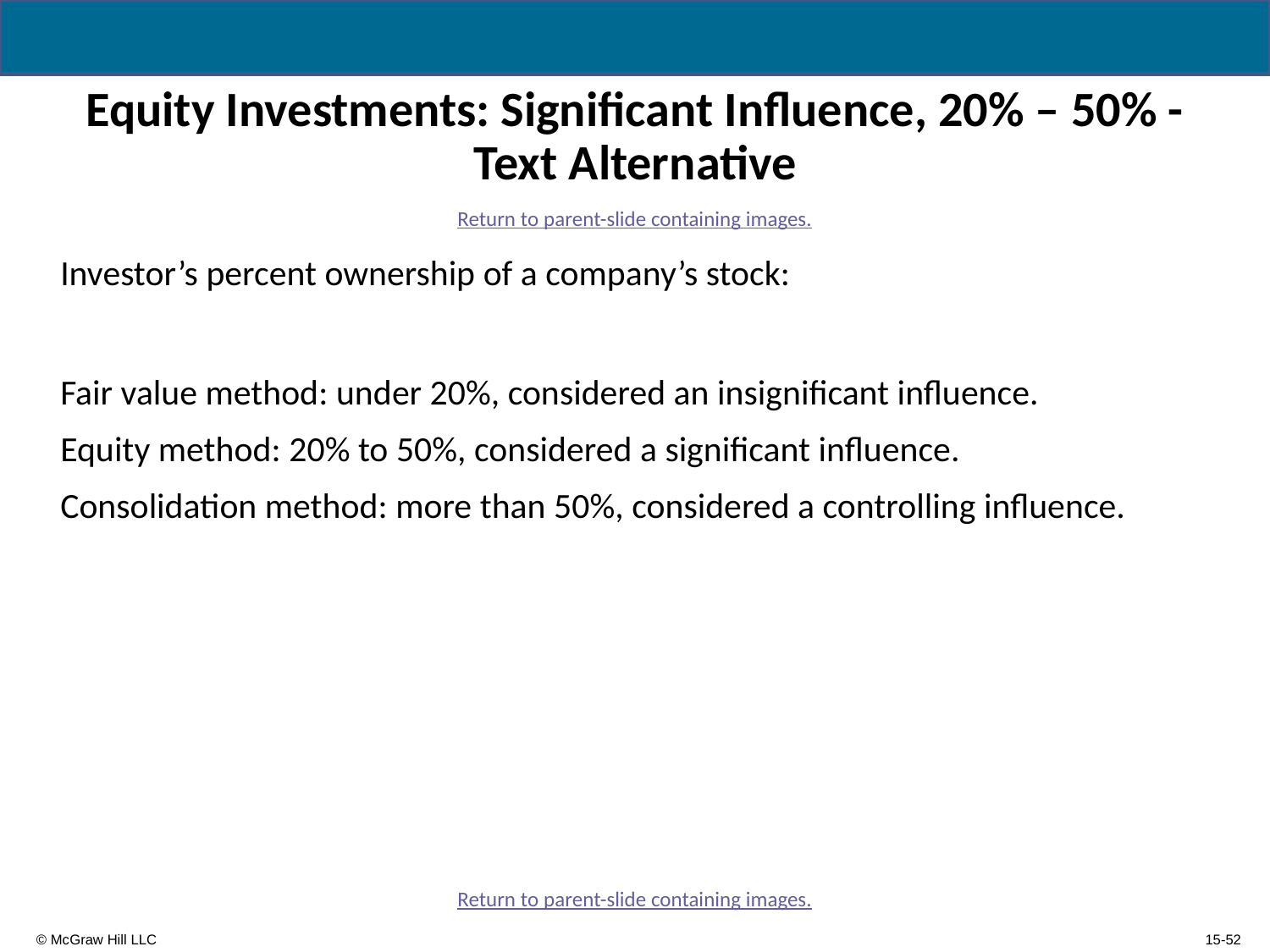

# Equity Investments: Significant Influence, 20% – 50% - Text Alternative
Return to parent-slide containing images.
Investor’s percent ownership of a company’s stock:
Fair value method: under 20%, considered an insignificant influence.
Equity method: 20% to 50%, considered a significant influence.
Consolidation method: more than 50%, considered a controlling influence.
Return to parent-slide containing images.
15-52